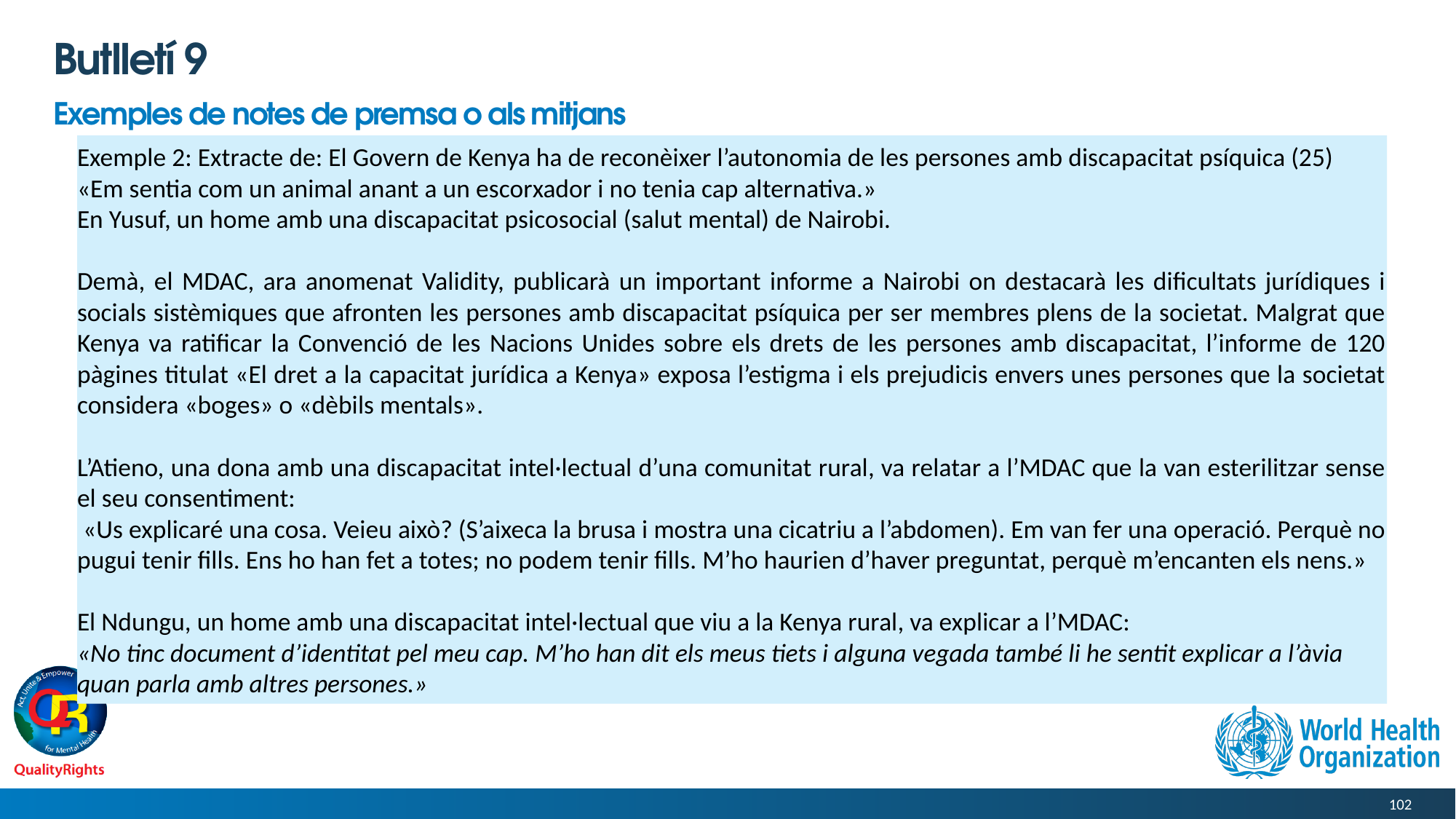

# Butlletí 9
Exemples de notes de premsa o als mitjans
Exemple 2: Extracte de: El Govern de Kenya ha de reconèixer l’autonomia de les persones amb discapacitat psíquica (25)
«Em sentia com un animal anant a un escorxador i no tenia cap alternativa.»
En Yusuf, un home amb una discapacitat psicosocial (salut mental) de Nairobi.

Demà, el MDAC, ara anomenat Validity, publicarà un important informe a Nairobi on destacarà les dificultats jurídiques i socials sistèmiques que afronten les persones amb discapacitat psíquica per ser membres plens de la societat. Malgrat que Kenya va ratificar la Convenció de les Nacions Unides sobre els drets de les persones amb discapacitat, l’informe de 120 pàgines titulat «El dret a la capacitat jurídica a Kenya» exposa l’estigma i els prejudicis envers unes persones que la societat considera «boges» o «dèbils mentals».

L’Atieno, una dona amb una discapacitat intel·lectual d’una comunitat rural, va relatar a l’MDAC que la van esterilitzar sense el seu consentiment:
 «Us explicaré una cosa. Veieu això? (S’aixeca la brusa i mostra una cicatriu a l’abdomen). Em van fer una operació. Perquè no pugui tenir fills. Ens ho han fet a totes; no podem tenir fills. M’ho haurien d’haver preguntat, perquè m’encanten els nens.»

El Ndungu, un home amb una discapacitat intel·lectual que viu a la Kenya rural, va explicar a l’MDAC:
«No tinc document d’identitat pel meu cap. M’ho han dit els meus tiets i alguna vegada també li he sentit explicar a l’àvia quan parla amb altres persones.»